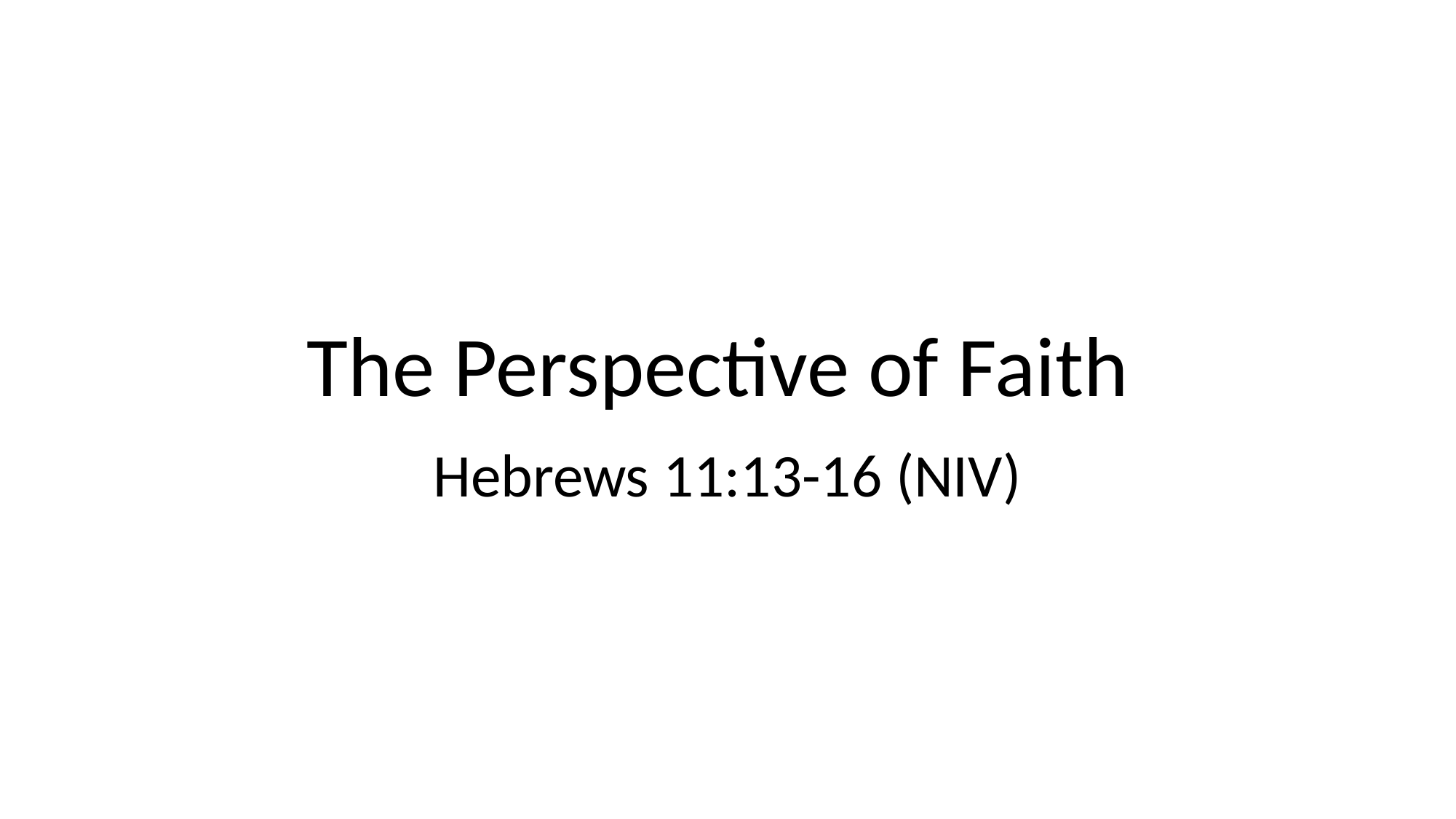

The Perspective of Faith
Hebrews 11:13-16 (NIV)